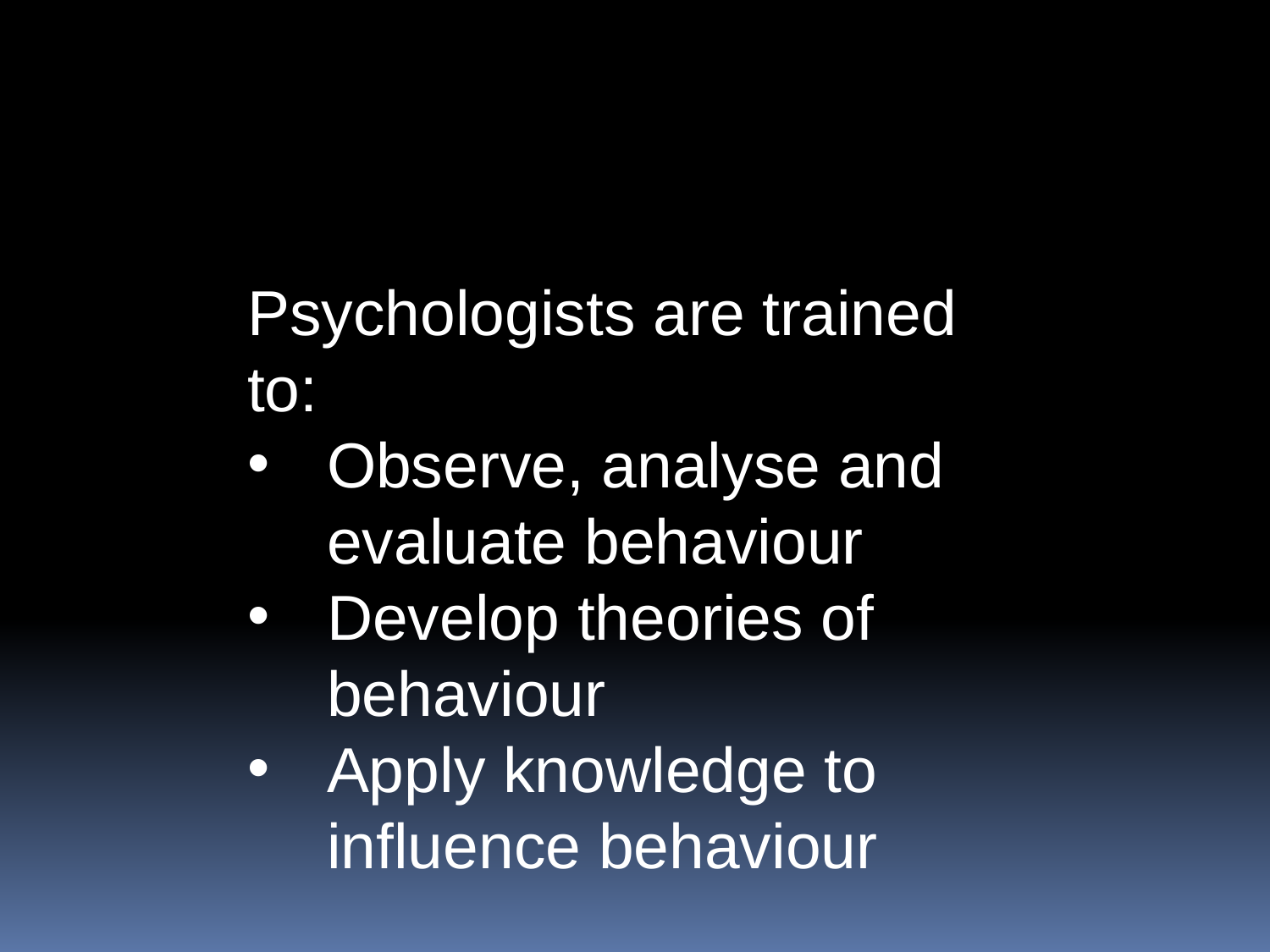

Psychologists are trained to:
Observe, analyse and evaluate behaviour
Develop theories of behaviour
Apply knowledge to influence behaviour